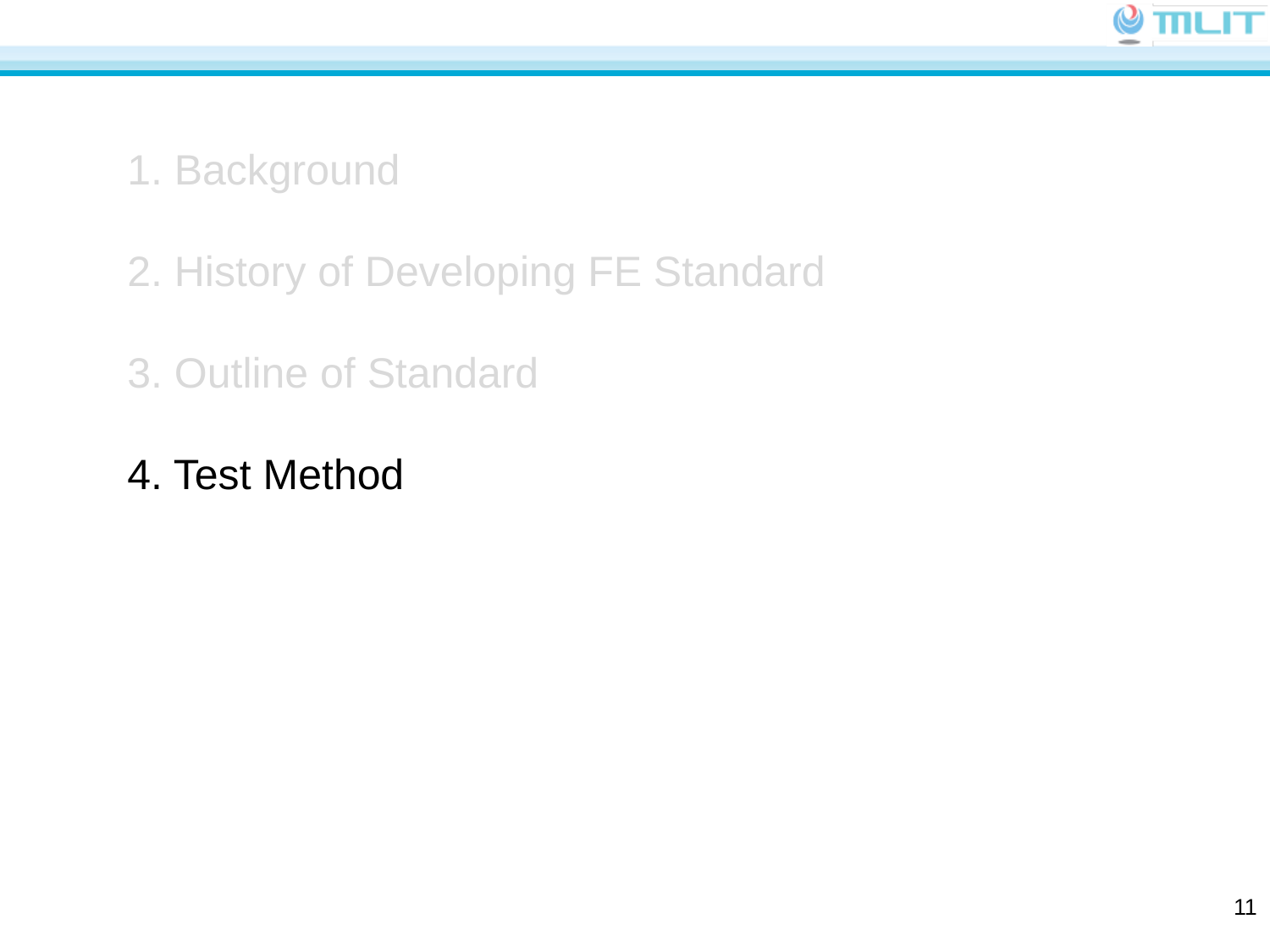

1. Background

2. History of Developing FE Standard

3. Outline of Standard

4. Test Method
11